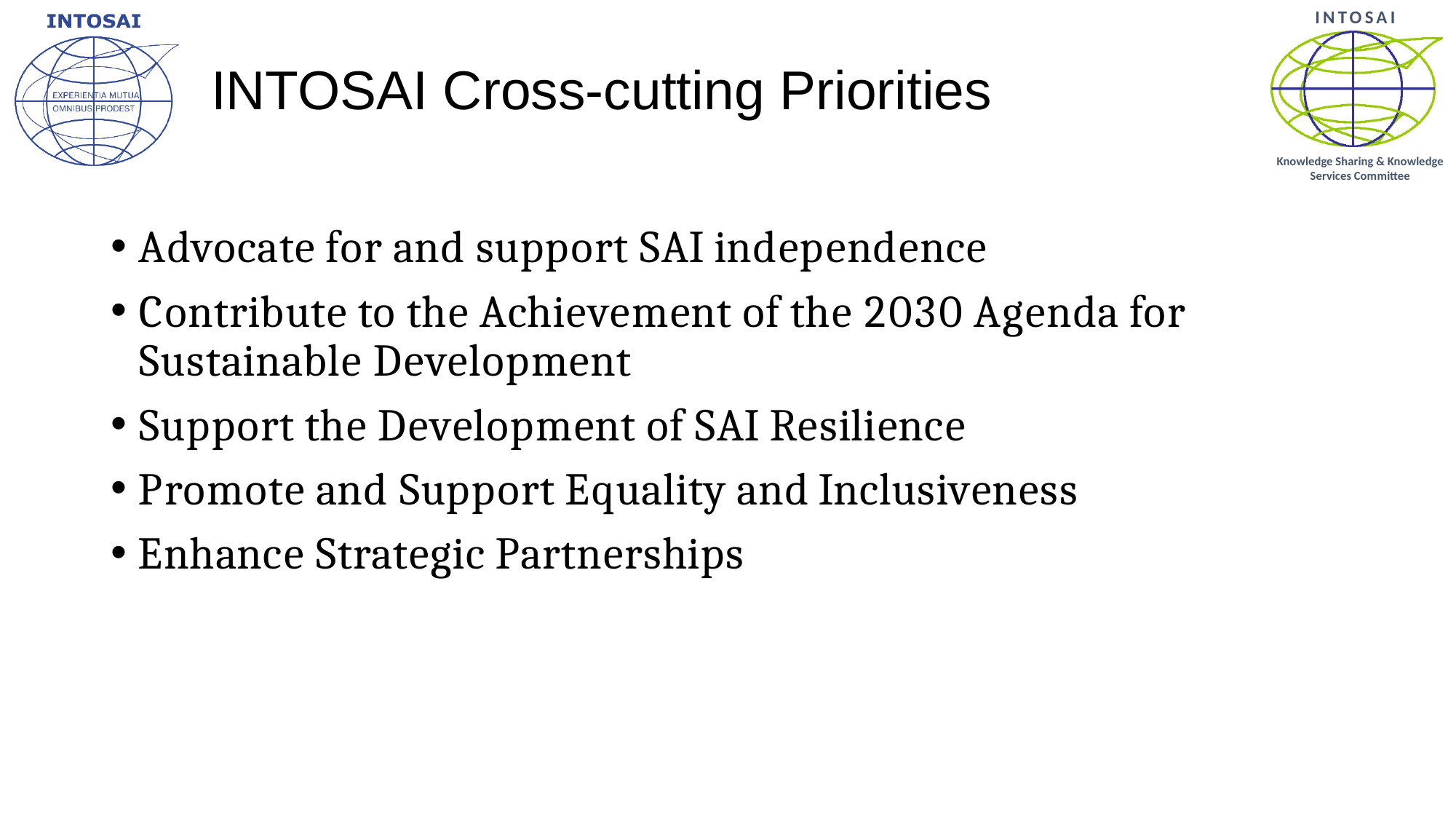

# INTOSAI Cross-cutting Priorities
Advocate for and support SAI independence
Contribute to the Achievement of the 2030 Agenda for Sustainable Development
Support the Development of SAI Resilience
Promote and Support Equality and Inclusiveness
Enhance Strategic Partnerships